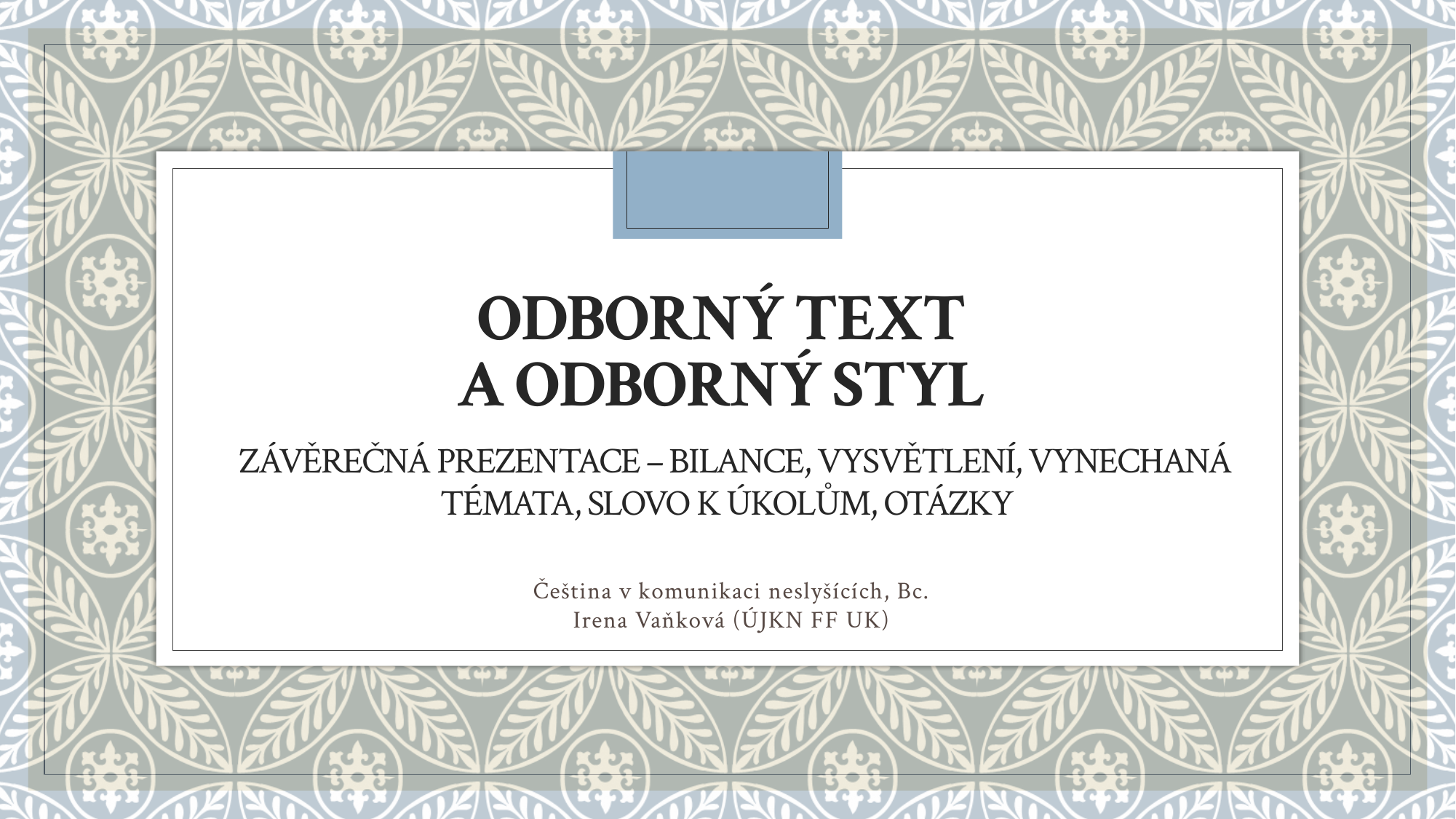

# Odborný text a odborný styl závěrečná prezentace – bilance, vysvětlení, vynechaná témata, slovo k úkolům, otázky
Čeština v komunikaci neslyšících, Bc.
Irena Vaňková (ÚJKN FF UK)